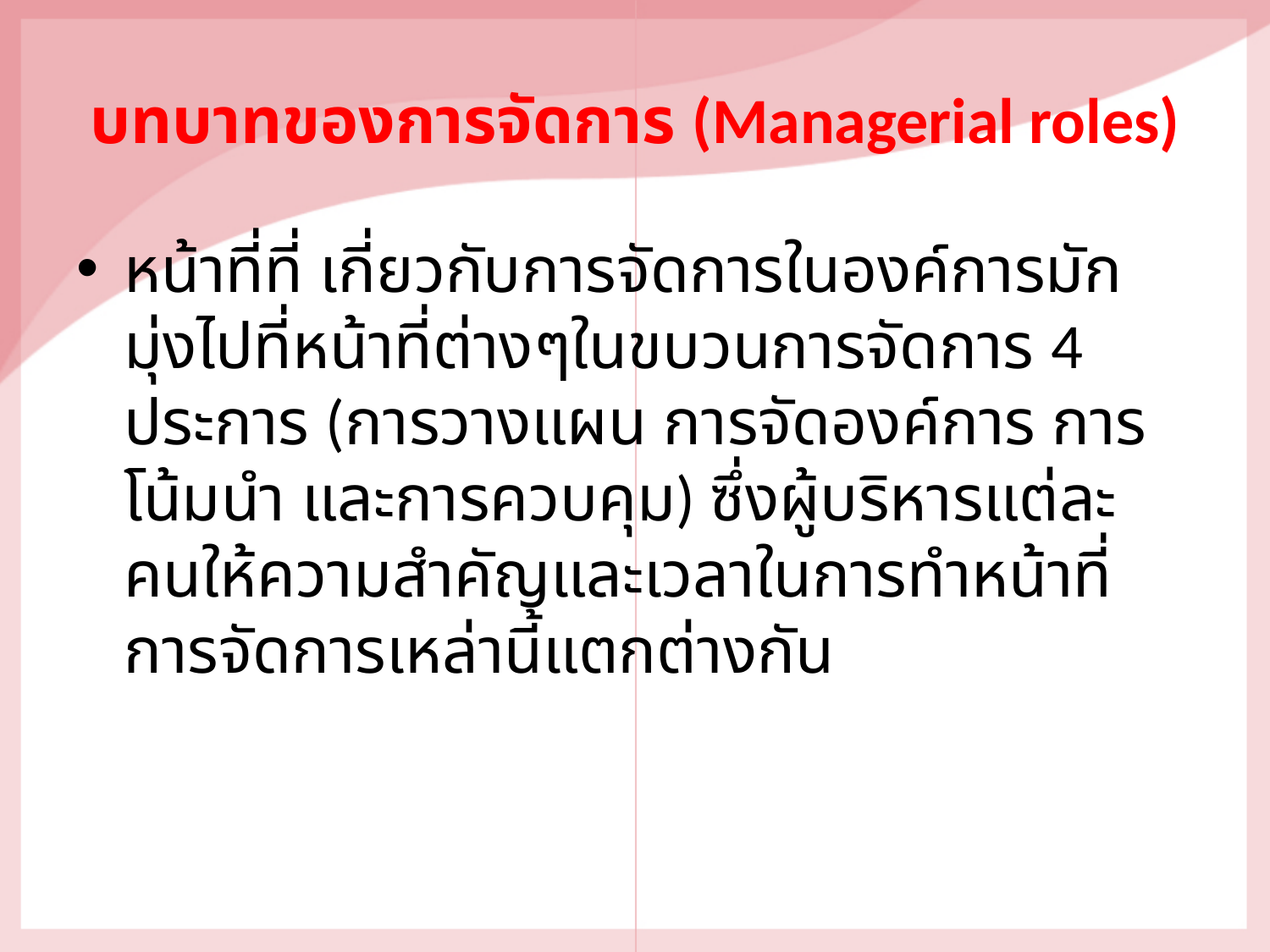

# บทบาทของการจัดการ (Managerial roles)
หน้าที่ที่ เกี่ยวกับการจัดการในองค์การมักมุ่งไปที่หน้าที่ต่างๆในขบวนการจัดการ 4 ประการ (การวางแผน การจัดองค์การ การโน้มนํา และการควบคุม) ซึ่งผู้บริหารแต่ละคนให้ความสําคัญและเวลาในการทําหน้าที่การจัดการเหล่านี้แตกต่างกัน